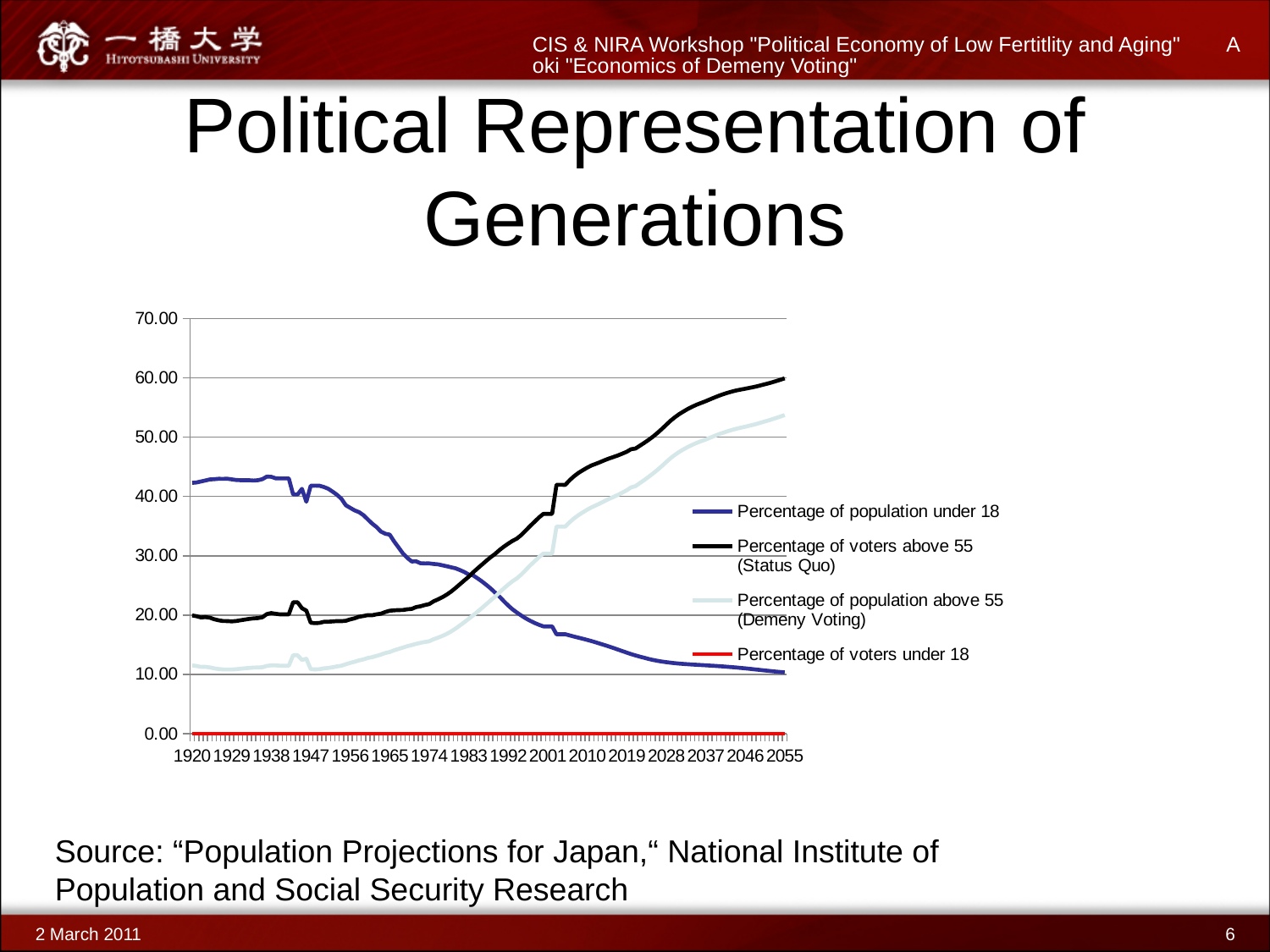

CIS & NIRA Workshop "Political Economy of Low Fertitlity and Aging"        Aoki "Economics of Demeny Voting"
# Political Representation of Generations

### Chart

| Category | Percentage of population under 18 | Percentage of voters above 55 (Status Quo) | Percentage of population above 55 (Demeny Voting) | Percentage of voters under 18 |
|---|---|---|---|---|
| 1920 | 42.30473705841358 | 19.93929633300297 | 11.504029448028161 | 0.0 |
| 1921 | 42.37285144531111 | 19.797887000459347 | 11.408957752444145 | 0.0 |
| 1922 | 42.538769820526234 | 19.58637838493495 | 11.254573967590169 | 0.0 |
| 1923 | 42.702042361362025 | 19.660070268160116 | 11.264818733976838 | 0.0 |
| 1924 | 42.87485562877913 | 19.55519876311956 | 11.170935525511245 | 0.0 |
| 1925 | 42.921472454257824 | 19.29495263512919 | 11.01327485478012 | 0.0 |
| 1926 | 42.98414579937768 | 19.12104412104413 | 10.902026637691183 | 0.0 |
| 1927 | 42.9750725765906 | 18.98978982395267 | 10.828913864966996 | 0.0 |
| 1928 | 42.99384934898954 | 18.981027379984862 | 10.820353063343717 | 0.0 |
| 1929 | 42.890909377412896 | 18.936592903261406 | 10.814516001953956 | 0.0 |
| 1930 | 42.78044996121024 | 18.989641520689837 | 10.865787432117925 | 0.0 |
| 1931 | 42.75173014345295 | 19.1150962025992 | 10.943061857402569 | 0.0 |
| 1932 | 42.732636902790745 | 19.237744775923243 | 11.016949152542372 | 0.0 |
| 1933 | 42.743801162652744 | 19.3555906653889 | 11.082275477518094 | 0.0 |
| 1934 | 42.68837195684317 | 19.44110960688651 | 11.142016425361225 | 0.0 |
| 1935 | 42.7527651832385 | 19.487464056903594 | 11.156034308487598 | 0.0 |
| 1936 | 42.92865904099038 | 19.635136823691116 | 11.206035884416805 | 0.0 |
| 1937 | 43.356930482797665 | 20.158972179868528 | 11.418660625796402 | 0.0 |
| 1938 | 43.318828946812545 | 20.332414101513006 | 11.524650416120993 | 0.0 |
| 1939 | 43.068086298683106 | 20.217530390275112 | 11.510226954328946 | 0.0 |
| 1940 | 43.04700207137197 | 20.11570005858231 | 11.456494237693413 | 0.0 |
| 1941 | 43.05 | 20.12 | 11.46 | 0.0 |
| 1942 | 43.05 | 20.12 | 11.46 | 0.0 |
| 1943 | 40.33 | 22.16 | 13.219999999999999 | 0.0 |
| 1944 | 40.33450125917004 | 22.163600495481028 | 13.224022774553813 | 0.0 |
| 1945 | 41.28864690685853 | 21.158714011970382 | 12.422567293535934 | 0.0 |
| 1946 | 39.112892195749104 | 20.747130309769293 | 12.63232759799765 | 0.0 |
| 1947 | 41.804842447599896 | 18.70145871377968 | 10.883343363081138 | 0.0 |
| 1948 | 41.83270418239543 | 18.626840012893524 | 10.834729131771704 | 0.0 |
| 1949 | 41.815758257615585 | 18.68261207675655 | 10.870336174531937 | 0.0 |
| 1950 | 41.60096153846154 | 18.856507779698696 | 11.012019230769234 | 0.0 |
| 1951 | 41.295685384224285 | 18.872864969384473 | 11.079186028637984 | 0.0 |
| 1952 | 40.821413595489915 | 18.922961854899032 | 11.198341331593904 | 0.0 |
| 1953 | 40.278974641802535 | 18.98532043019027 | 11.338228028448977 | 0.0 |
| 1954 | 39.605631250495506 | 18.967069237116494 | 11.455041736037966 | 0.0 |
| 1955 | 38.51987096196065 | 19.037294805691694 | 11.70415341189121 | 0.0 |
| 1956 | 38.08595264738143 | 19.26704006585187 | 11.92900430981952 | 0.0 |
| 1957 | 37.65808888108202 | 19.448455605254818 | 12.124538907430175 | 0.0 |
| 1958 | 37.3644169112053 | 19.720289427565024 | 12.35191826975329 | 0.0 |
| 1959 | 36.861239284523464 | 19.830670164559983 | 12.520839383476922 | 0.0 |
| 1960 | 36.135047474282516 | 19.985920686534136 | 12.763998758282575 | 0.0 |
| 1961 | 35.43405631860848 | 19.971745844010776 | 12.894946173834652 | 0.0 |
| 1962 | 34.844186681796195 | 20.121262940626313 | 13.1101725188594 | 0.0 |
| 1963 | 34.07899663047549 | 20.234432927887426 | 13.338741212196847 | 0.0 |
| 1964 | 33.715761529438396 | 20.517238702867164 | 13.599695429382832 | 0.0 |
| 1965 | 33.57313660646146 | 20.724253611311102 | 13.766471635716101 | 0.0 |
| 1966 | 32.42776667272396 | 20.795422287959592 | 14.051931269812425 | 0.0 |
| 1967 | 31.426633281126854 | 20.840849578120448 | 14.291272208533265 | 0.0 |
| 1968 | 30.398982328810348 | 20.846970147773483 | 14.509703376459452 | 0.0 |
| 1969 | 29.651819811394283 | 20.970489260638956 | 14.75235757150651 | 0.0 |
| 1970 | 29.035865792518326 | 21.03282430302701 | 14.92576166602391 | 0.0 |
| 1971 | 29.06564838973851 | 21.34486045294063 | 15.140838364408552 | 0.0 |
| 1972 | 28.740729698505568 | 21.481617070236908 | 15.307643573212092 | 0.0 |
| 1973 | 28.699291693496466 | 21.684664112190536 | 15.461319105878022 | 0.0 |
| 1974 | 28.709938300211725 | 21.84592245137278 | 15.573971594471551 | 0.0 |
| 1975 | 28.616222976594603 | 22.312187918455205 | 15.92728247275326 | 0.0 |
| 1976 | 28.549195766166473 | 22.648911550313727 | 16.18282945290877 | 0.0 |
| 1977 | 28.387091122518708 | 23.015572055927283 | 16.48212064404225 | 0.0 |
| 1978 | 28.228593258895227 | 23.448501125063512 | 16.829319117161855 | 0.0 |
| 1979 | 28.048013915080123 | 23.962422211584485 | 17.24143869528902 | 0.0 |
| 1980 | 27.883136852895948 | 24.56289978678038 | 17.713992824192726 | 0.0 |
| 1981 | 27.59153065725629 | 25.199746948147794 | 18.246751043398596 | 0.0 |
| 1982 | 27.25518775327947 | 25.843438379486468 | 18.799760727254345 | 0.0 |
| 1983 | 26.827247390842214 | 26.460327808850604 | 19.36175020714244 | 0.0 |
| 1984 | 26.693558448039255 | 27.18969820739732 | 19.931800224560234 | 0.0 |
| 1985 | 26.200133830101848 | 27.85389661271185 | 20.556138423283134 | 0.0 |
| 1986 | 25.671477414688677 | 28.496080144188774 | 21.18071536590177 | 0.0 |
| 1987 | 25.09733036707453 | 29.1431441706068 | 21.828992998756792 | 0.0 |
| 1988 | 24.483845483495273 | 29.761326991727863 | 22.474609677235446 | 0.0 |
| 1989 | 23.79700620664476 | 30.31067671734594 | 23.097643097643093 | 0.0 |
| 1990 | 23.1168747117975 | 30.969316890441515 | 23.810178705778615 | 0.0 |
| 1991 | 22.338221423216147 | 31.54026615732763 | 24.49473166563208 | 0.0 |
| 1992 | 21.603509786905793 | 32.05727405038639 | 25.13177771349597 | 0.0 |
| 1993 | 20.958770158058417 | 32.53054809106119 | 25.712545285499022 | 0.0 |
| 1994 | 20.409648575587433 | 32.91765060543635 | 26.199273797527074 | 0.0 |
| 1995 | 19.899657561519476 | 33.52786780934957 | 26.855936927610095 | 0.0 |
| 1996 | 19.435263458971587 | 34.268554860850884 | 27.608370940062287 | 0.0 |
| 1997 | 19.033654074790356 | 35.03210901401833 | 28.36421856918663 | 0.0 |
| 1998 | 18.671631643027688 | 35.72990891327806 | 29.058551934601457 | 0.0 |
| 1999 | 18.361144877887057 | 36.4650713077109 | 29.769666735077273 | 0.0 |
| 2000 | 18.089280368088495 | 37.07269684319875 | 30.366512771221025 | 0.0 |
| 2001 | 18.09 | 37.07 | 30.37 | 0.0 |
| 2002 | 18.09 | 37.07 | 30.37 | 0.0 |
| 2003 | 16.76 | 41.97 | 34.93 | 0.0 |
| 2004 | 16.76 | 41.97 | 34.93 | 0.0 |
| 2005 | 16.76397846096049 | 41.967484414522 | 34.93206436666457 | 0.0 |
| 2006 | 16.564921343038275 | 42.74564982880728 | 35.66486655709477 | 0.0 |
| 2007 | 16.371951697025708 | 43.41405401355957 | 36.306326060738954 | 0.0 |
| 2008 | 16.184309544713404 | 43.97972353678382 | 36.86190894268155 | 0.0 |
| 2009 | 16.001412928293888 | 44.43696850761609 | 37.326425683896524 | 0.0 |
| 2010 | 15.803296219412472 | 44.87196249463007 | 37.78071334214004 | 0.0 |
| 2011 | 15.607542174560527 | 45.24532001307129 | 38.1836376100163 | 0.0 |
| 2012 | 15.384858417913986 | 45.51980359759911 | 38.516646261995966 | 0.0 |
| 2013 | 15.151995184310993 | 45.81419663194055 | 38.87243176453815 | 0.0 |
| 2014 | 14.925076671274889 | 46.13969386516244 | 39.25330917989543 | 0.0 |
| 2015 | 14.683887427250259 | 46.41815871117258 | 39.60216854022165 | 0.0 |
| 2016 | 14.430102191883867 | 46.66835002665321 | 39.934059426541076 | 0.0 |
| 2017 | 14.179308349938935 | 46.92769335917385 | 40.273671016262774 | 0.0 |
| 2018 | 13.918411814550296 | 47.22128473394083 | 40.64883186054957 | 0.0 |
| 2019 | 13.664555987060266 | 47.54852705025026 | 41.051231950446315 | 0.0 |
| 2020 | 13.415896036175502 | 47.97071582493485 | 41.53501446205238 | 0.0 |
| 2021 | 13.189513255853953 | 48.0861943713264 | 41.743859390484616 | 0.0 |
| 2022 | 12.9786708391666 | 48.56061322986656 | 42.258091081281385 | 0.0 |
| 2023 | 12.793307657265913 | 49.04690898384446 | 42.77218702116205 | 0.0 |
| 2024 | 12.592592592592593 | 49.55100951364129 | 43.311252760071646 | 0.0 |
| 2025 | 12.425588999748472 | 50.100526567735756 | 43.87524104971912 | 0.0 |
| 2026 | 12.285024725321092 | 50.713845917032245 | 44.48363740696359 | 0.0 |
| 2027 | 12.160933796607003 | 51.37720265382309 | 45.12925505254305 | 0.0 |
| 2028 | 12.054335181003216 | 52.08633233474693 | 45.80767125162525 | 0.0 |
| 2029 | 11.961335010424387 | 52.7713083471964 | 46.4591553664042 | 0.0 |
| 2030 | 11.882073179198779 | 53.373779953315655 | 47.031868360758175 | 0.0 |
| 2031 | 11.81331654336534 | 53.90549853735931 | 47.537471360861886 | 0.0 |
| 2032 | 11.753507720510468 | 54.36541227229147 | 47.975569343580354 | 0.0 |
| 2033 | 11.700057749544666 | 54.78940695872657 | 48.37901470392252 | 0.0 |
| 2034 | 11.652198840782251 | 55.15919691746096 | 48.73193761365978 | 0.0 |
| 2035 | 11.606537825603775 | 55.49865587276277 | 49.05718338618889 | 0.0 |
| 2036 | 11.563701988807264 | 55.78859492718523 | 49.33736806606266 | 0.0 |
| 2037 | 11.520987381819518 | 56.07192973338184 | 49.611889784056196 | 0.0 |
| 2038 | 11.477448878245296 | 56.38159550373289 | 49.91042670305291 | 0.0 |
| 2039 | 11.43178410794603 | 56.693821413457464 | 50.21270614692654 | 0.0 |
| 2040 | 11.383698377406693 | 56.991554829548484 | 50.50380812715834 | 0.0 |
| 2041 | 11.332148521852128 | 57.252311472230005 | 50.76439450400351 | 0.0 |
| 2042 | 11.275612133612578 | 57.49265745676057 | 51.01000839662978 | 0.0 |
| 2043 | 11.2158736349454 | 57.703416541287325 | 51.23147425897036 | 0.0 |
| 2044 | 11.150409347506974 | 57.884348838498646 | 51.43000699486715 | 0.0 |
| 2045 | 11.08091156178131 | 58.0363440932451 | 51.605388130581524 | 0.0 |
| 2046 | 11.008029623070573 | 58.17484905361704 | 51.7709444366183 | 0.0 |
| 2047 | 10.931540566104903 | 58.327338334874916 | 51.95126168366879 | 0.0 |
| 2048 | 10.8522429339612 | 58.4700020759809 | 52.1246954072033 | 0.0 |
| 2049 | 10.771789408034925 | 58.646117285244976 | 52.328881035289214 | 0.0 |
| 2050 | 10.69236589877249 | 58.83875826684554 | 52.54750294266016 | 0.0 |
| 2051 | 10.612951903253915 | 59.02157760209237 | 52.75764595864061 | 0.0 |
| 2052 | 10.536666093535075 | 59.22811737997143 | 52.98744841815681 | 0.0 |
| 2053 | 10.463738819514639 | 59.4549978758269 | 53.2337821829524 | 0.0 |
| 2054 | 10.396719833793188 | 59.68250463116313 | 53.477481834870446 | 0.0 |
| 2055 | 10.33581674635828 | 59.929311093197754 | 53.73512732124986 | 0.0 |
Source: “Population Projections for Japan,“ National Institute of
Population and Social Security Research
2 March 2011
6